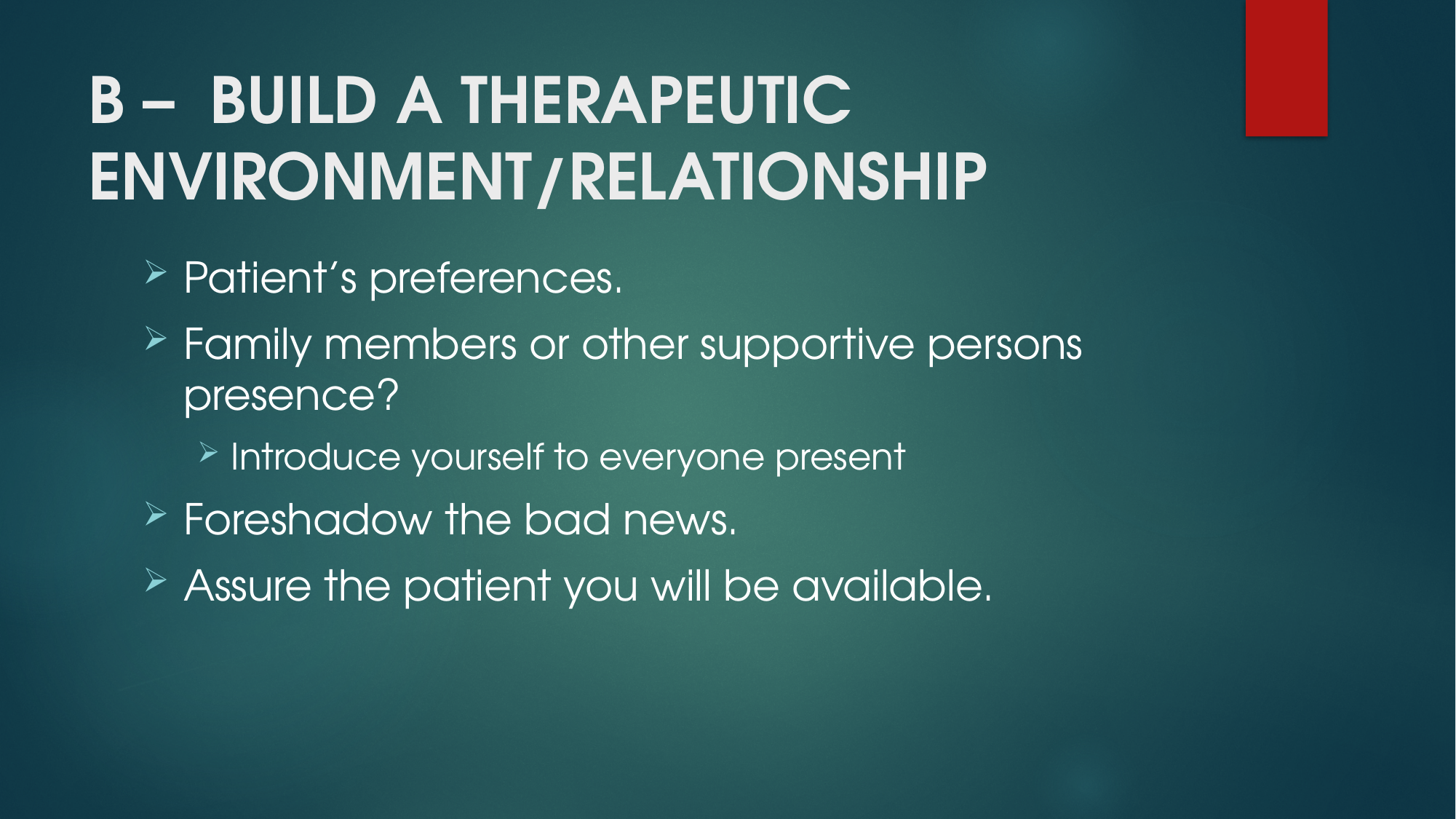

# B –  BUILD A THERAPEUTIC ENVIRONMENT/RELATIONSHIP
Patient’s preferences.
Family members or other supportive persons presence?
Introduce yourself to everyone present
Foreshadow the bad news.
Assure the patient you will be available.